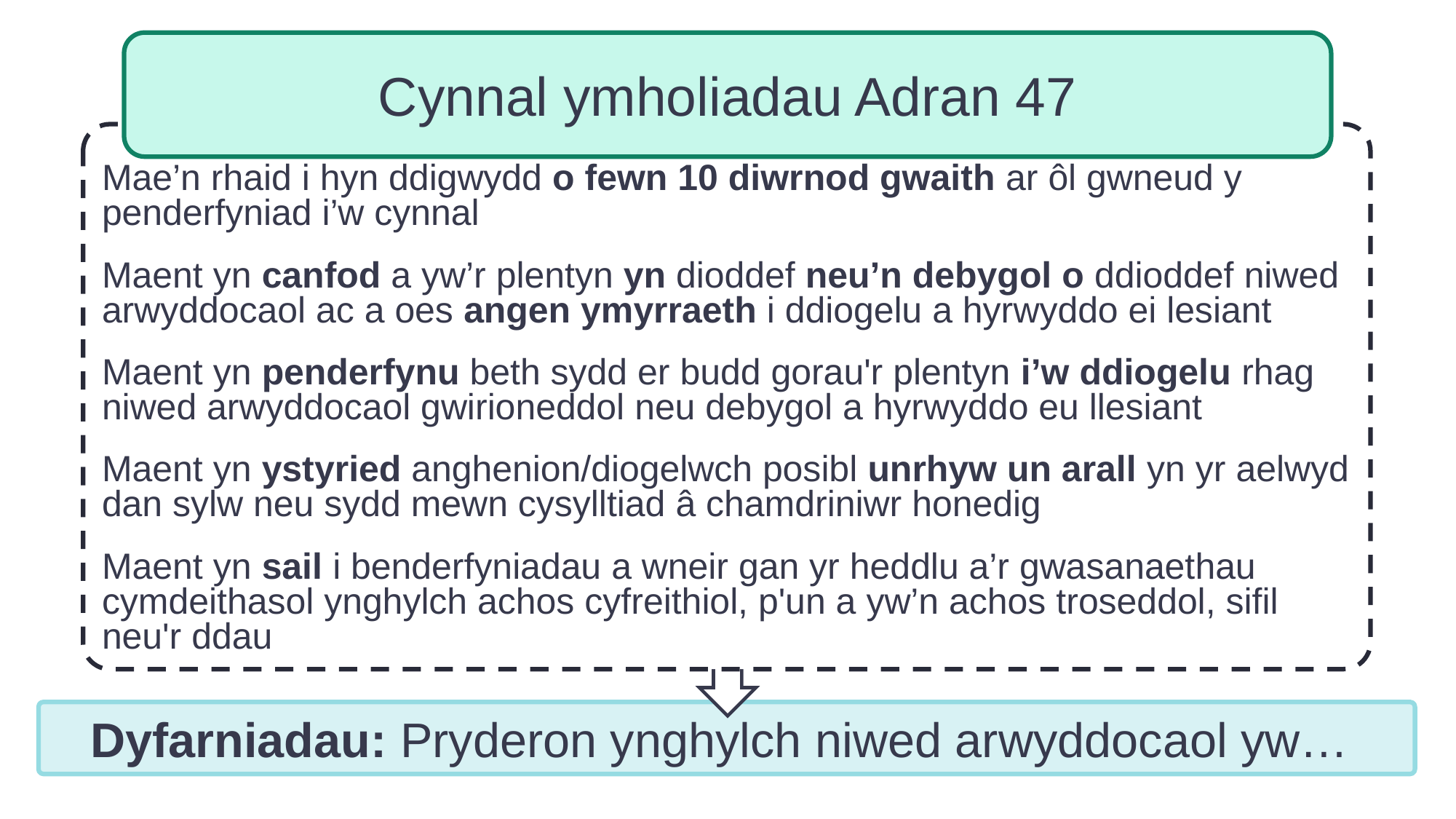

Cynnal ymholiadau Adran 47
Mae’n rhaid i hyn ddigwydd o fewn 10 diwrnod gwaith ar ôl gwneud y penderfyniad i’w cynnal
Maent yn canfod a yw’r plentyn yn dioddef neu’n debygol o ddioddef niwed arwyddocaol ac a oes angen ymyrraeth i ddiogelu a hyrwyddo ei lesiant
Maent yn penderfynu beth sydd er budd gorau'r plentyn i’w ddiogelu rhag niwed arwyddocaol gwirioneddol neu debygol a hyrwyddo eu llesiant
Maent yn ystyried anghenion/diogelwch posibl unrhyw un arall yn yr aelwyd dan sylw neu sydd mewn cysylltiad â chamdriniwr honedig
Maent yn sail i benderfyniadau a wneir gan yr heddlu a’r gwasanaethau cymdeithasol ynghylch achos cyfreithiol, p'un a yw’n achos troseddol, sifil neu'r ddau

Dyfarniadau: Pryderon ynghylch niwed arwyddocaol yw…